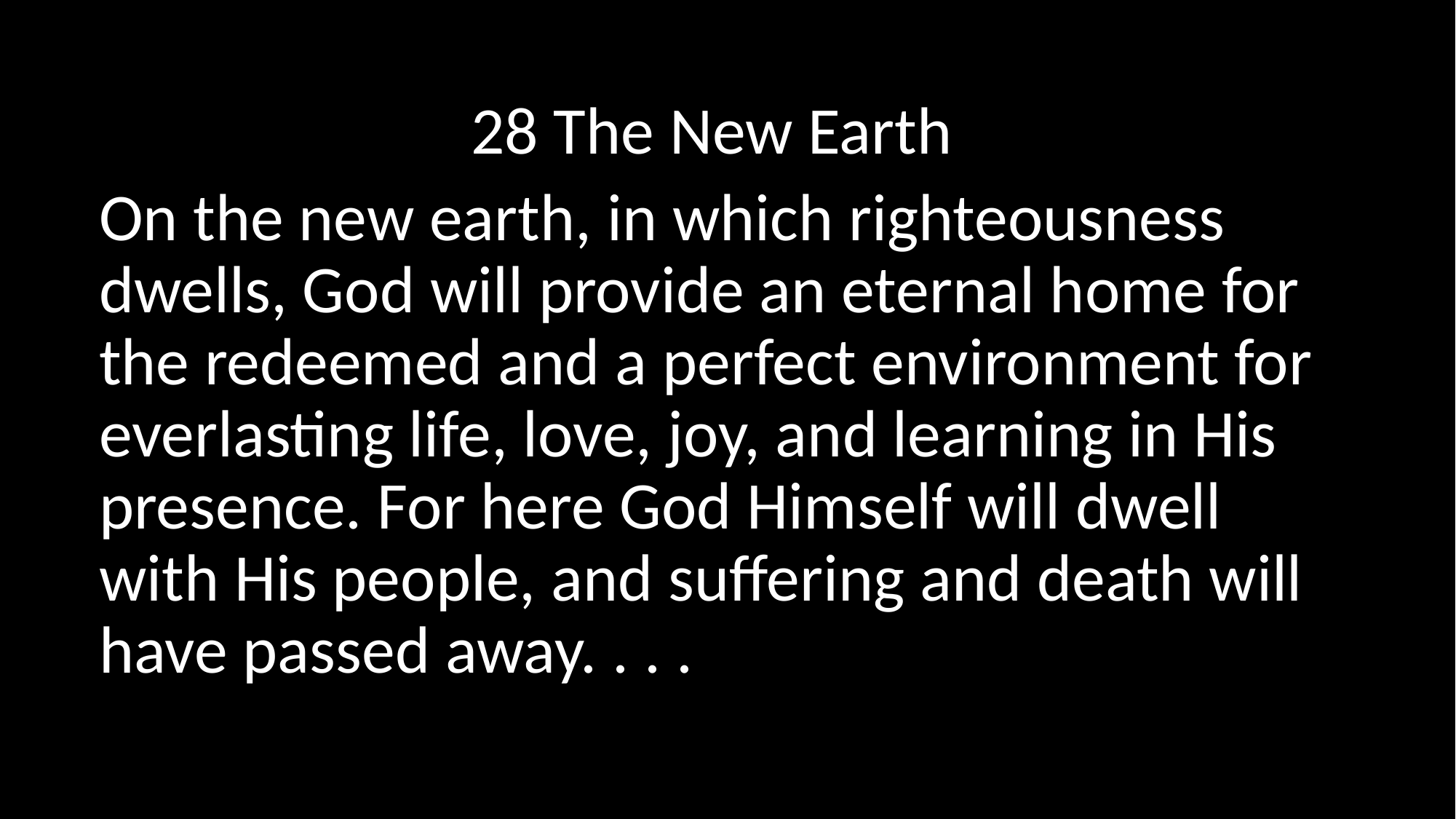

#

28 The New Earth
On the new earth, in which righteousness dwells, God will provide an eternal home for the redeemed and a perfect environment for everlasting life, love, joy, and learning in His presence. For here God Himself will dwell with His people, and suffering and death will have passed away. . . .